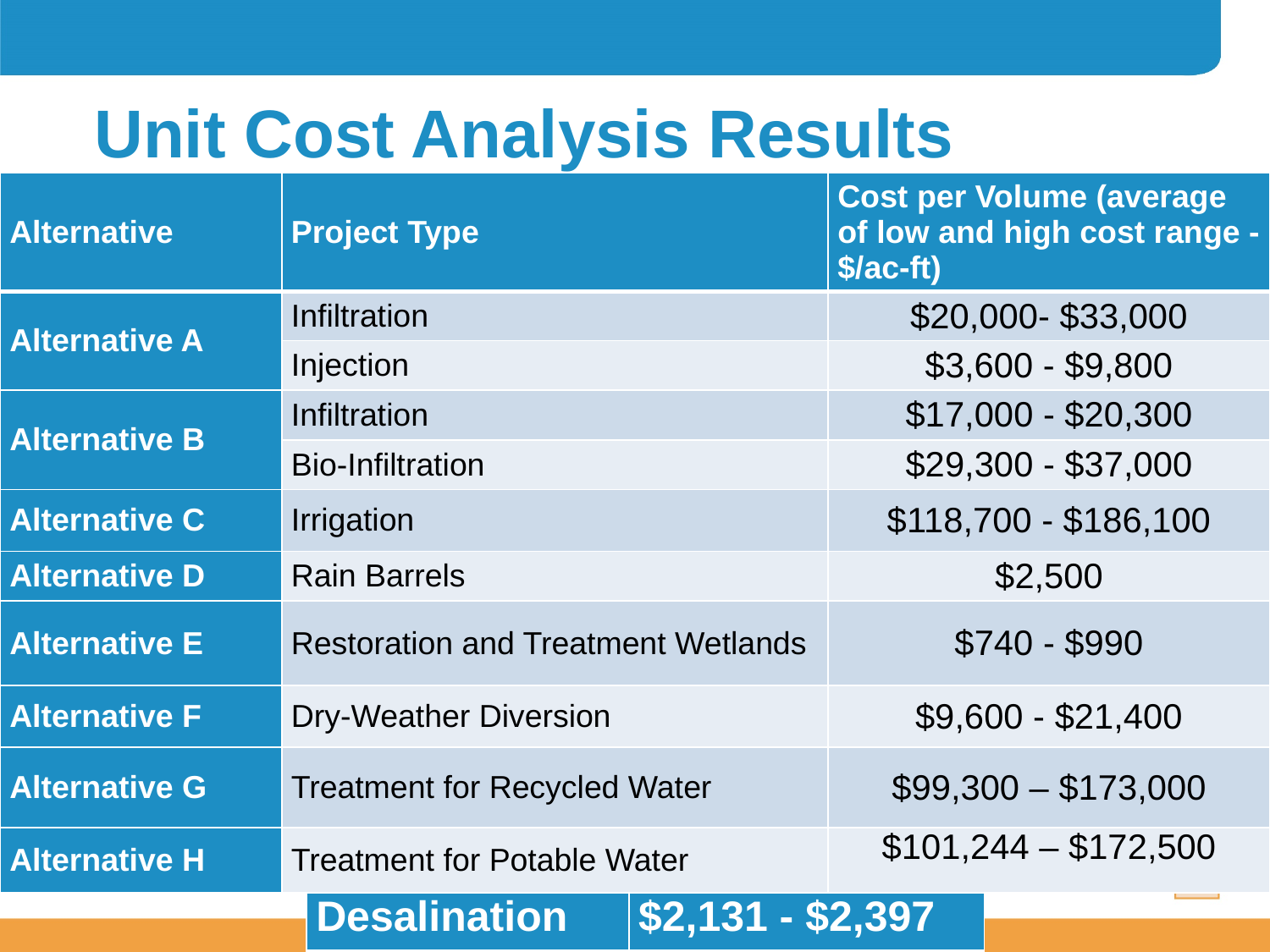

# Unit Cost Analysis Results
| Alternative | Project Type | Cost per Volume (average of low and high cost range - $/ac-ft) |
| --- | --- | --- |
| Alternative A | Infiltration | $20,000- $33,000 |
|  | Injection | $3,600 - $9,800 |
| Alternative B | Infiltration | $17,000 - $20,300 |
|  | Bio-Infiltration | $29,300 - $37,000 |
| Alternative C | Irrigation | $118,700 - $186,100 |
| Alternative D | Rain Barrels | $2,500 |
| Alternative E | Restoration and Treatment Wetlands | $740 - $990 |
| Alternative F | Dry-Weather Diversion | $9,600 - $21,400 |
| Alternative G | Treatment for Recycled Water | $99,300 – $173,000 |
| Alternative H | Treatment for Potable Water | $101,244 – $172,500 |
| Desalination | $2,131 - $2,397 |
| --- | --- |